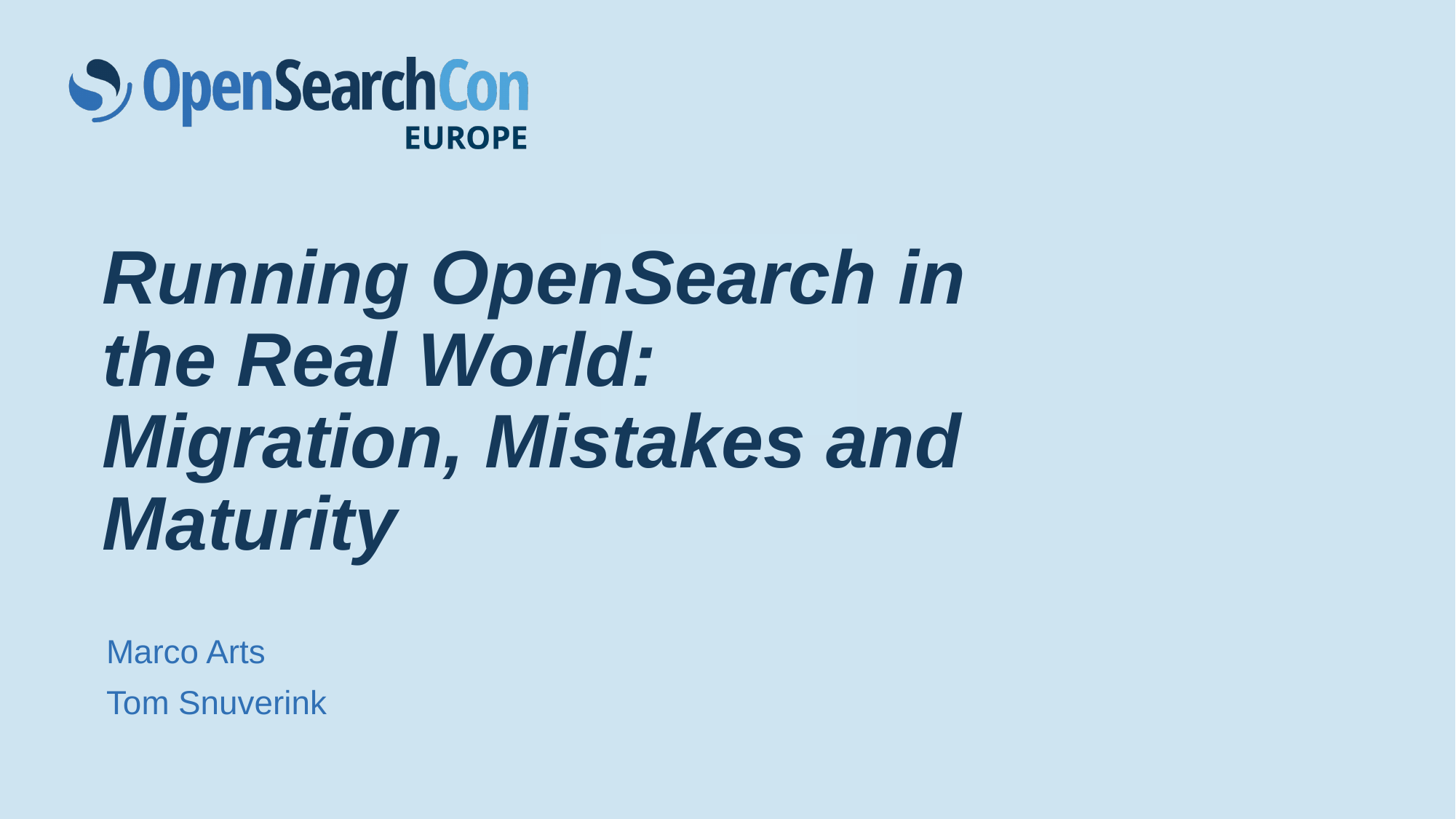

# Running OpenSearch in the Real World: Migration, Mistakes and Maturity
Marco Arts
Tom Snuverink